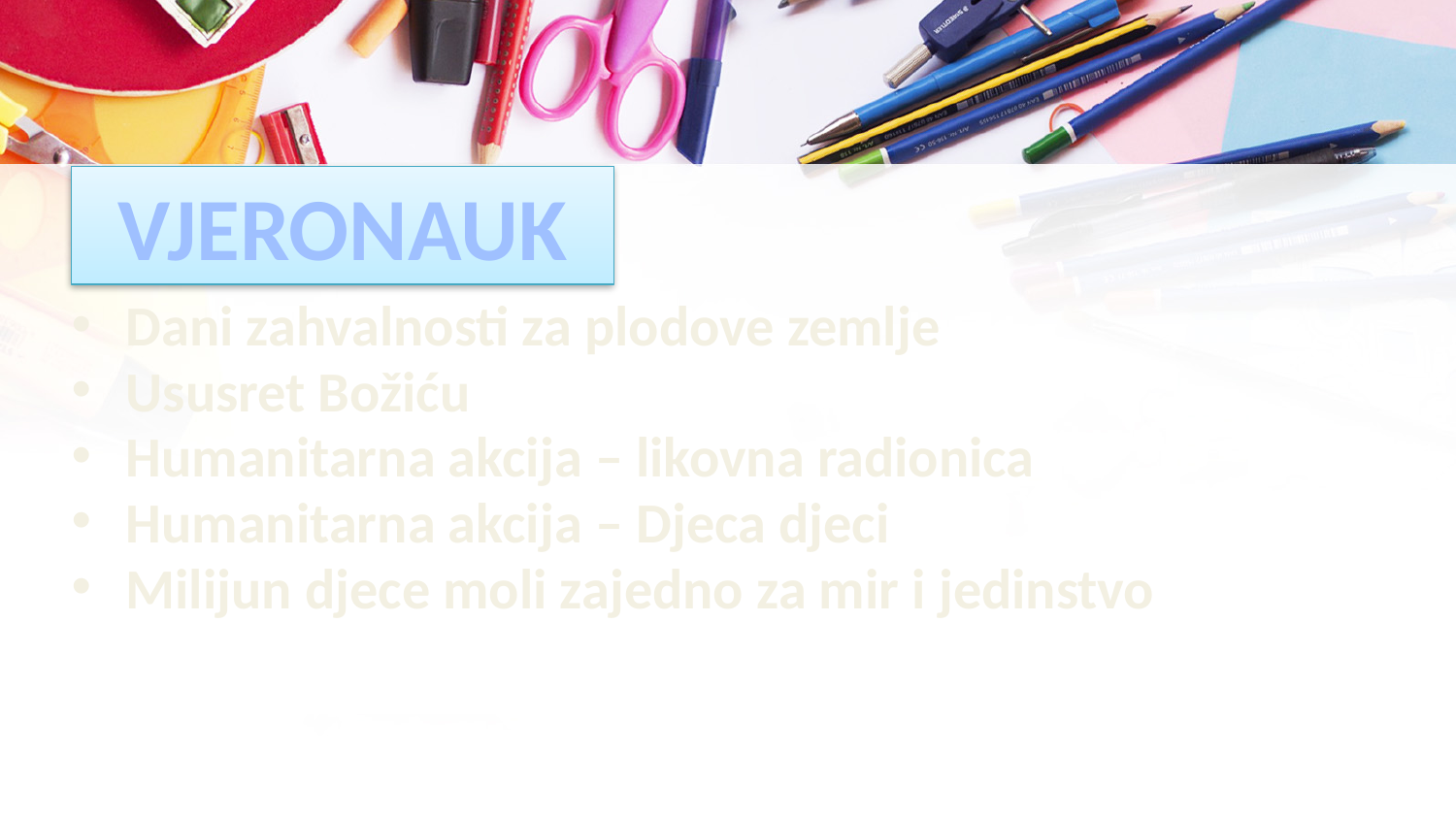

# VJERONAUK
Dani zahvalnosti za plodove zemlje
Ususret Božiću
Humanitarna akcija – likovna radionica
Humanitarna akcija – Djeca djeci
Milijun djece moli zajedno za mir i jedinstvo